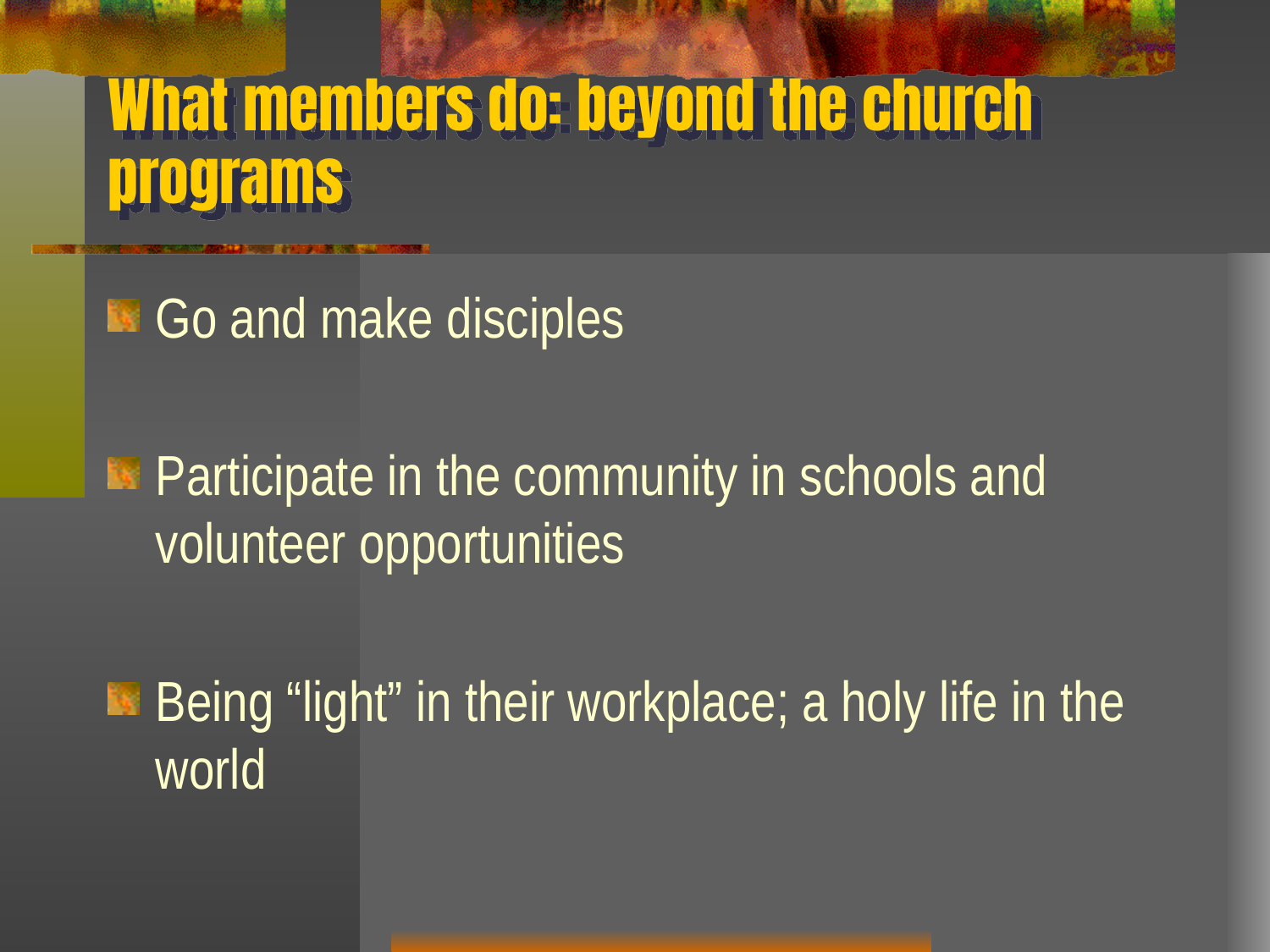

# What members do: beyond the church programs
Go and make disciples

Participate in the community in schools and  volunteer opportunities

Being “light” in their workplace; a holy life in the world